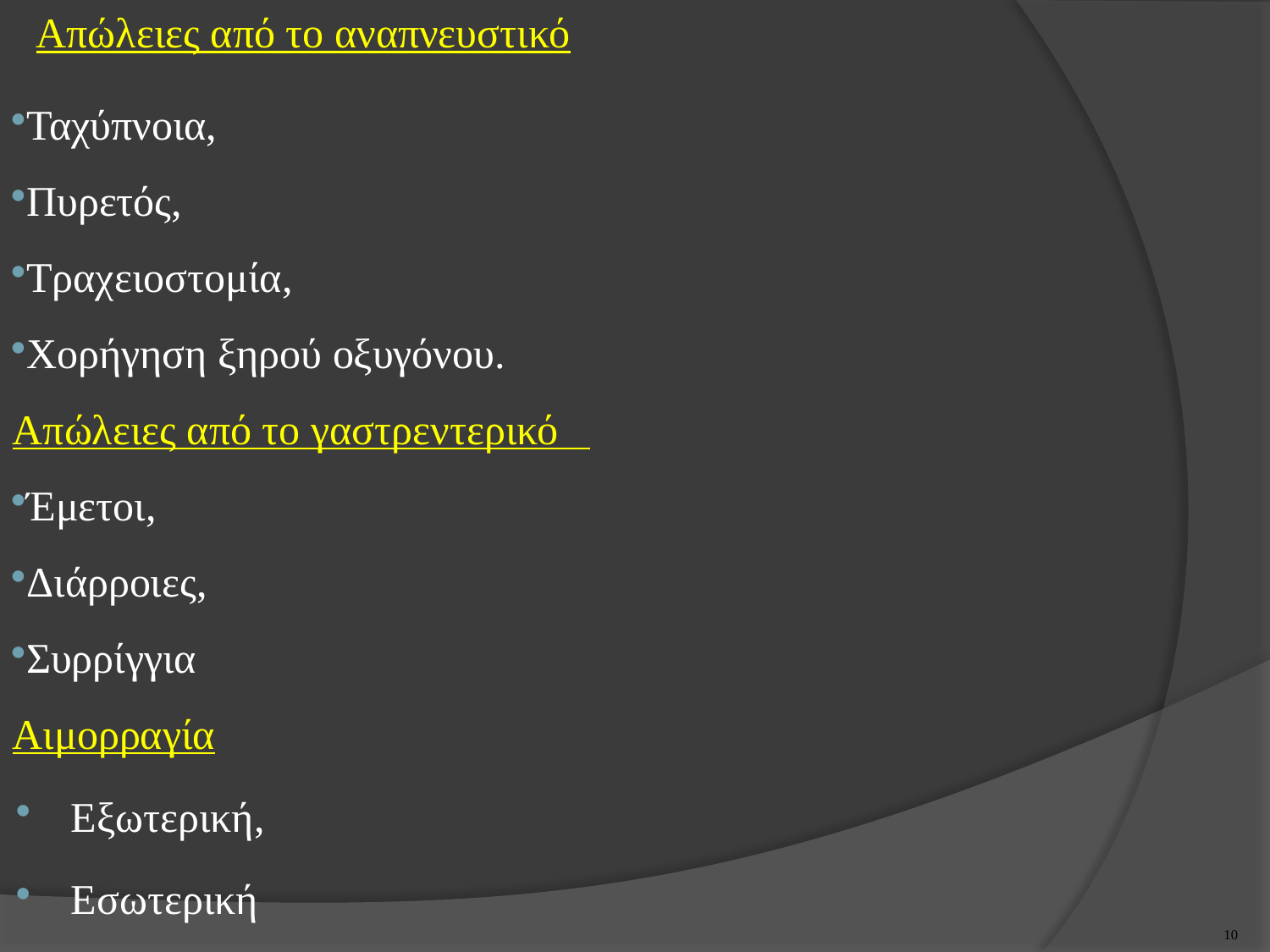

# Απώλειες από το αναπνευστικό
Ταχύπνοια,
Πυρετός,
Τραχειοστομία,
Χορήγηση ξηρού οξυγόνου.
Απώλειες από το γαστρεντερικό
Έμετοι,
Διάρροιες,
Συρρίγγια
Αιμορραγία
Εξωτερική,
Εσωτερική

10